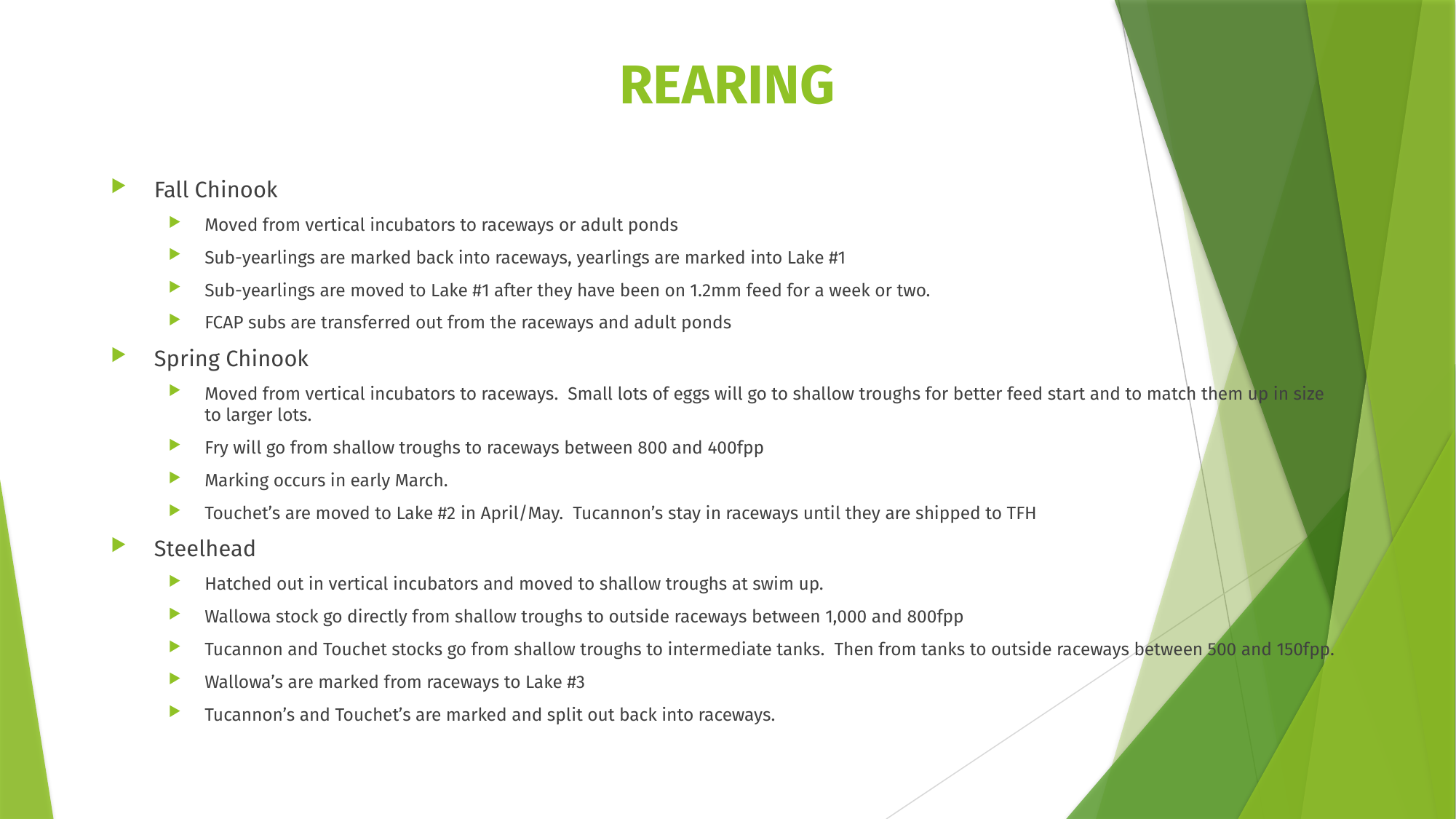

# REARING
Fall Chinook
Moved from vertical incubators to raceways or adult ponds
Sub-yearlings are marked back into raceways, yearlings are marked into Lake #1
Sub-yearlings are moved to Lake #1 after they have been on 1.2mm feed for a week or two.
FCAP subs are transferred out from the raceways and adult ponds
Spring Chinook
Moved from vertical incubators to raceways.  Small lots of eggs will go to shallow troughs for better feed start and to match them up in size to larger lots.
Fry will go from shallow troughs to raceways between 800 and 400fpp
Marking occurs in early March.
Touchet’s are moved to Lake #2 in April/May.  Tucannon’s stay in raceways until they are shipped to TFH
Steelhead
Hatched out in vertical incubators and moved to shallow troughs at swim up.
Wallowa stock go directly from shallow troughs to outside raceways between 1,000 and 800fpp
Tucannon and Touchet stocks go from shallow troughs to intermediate tanks.  Then from tanks to outside raceways between 500 and 150fpp.
Wallowa’s are marked from raceways to Lake #3
Tucannon’s and Touchet’s are marked and split out back into raceways.